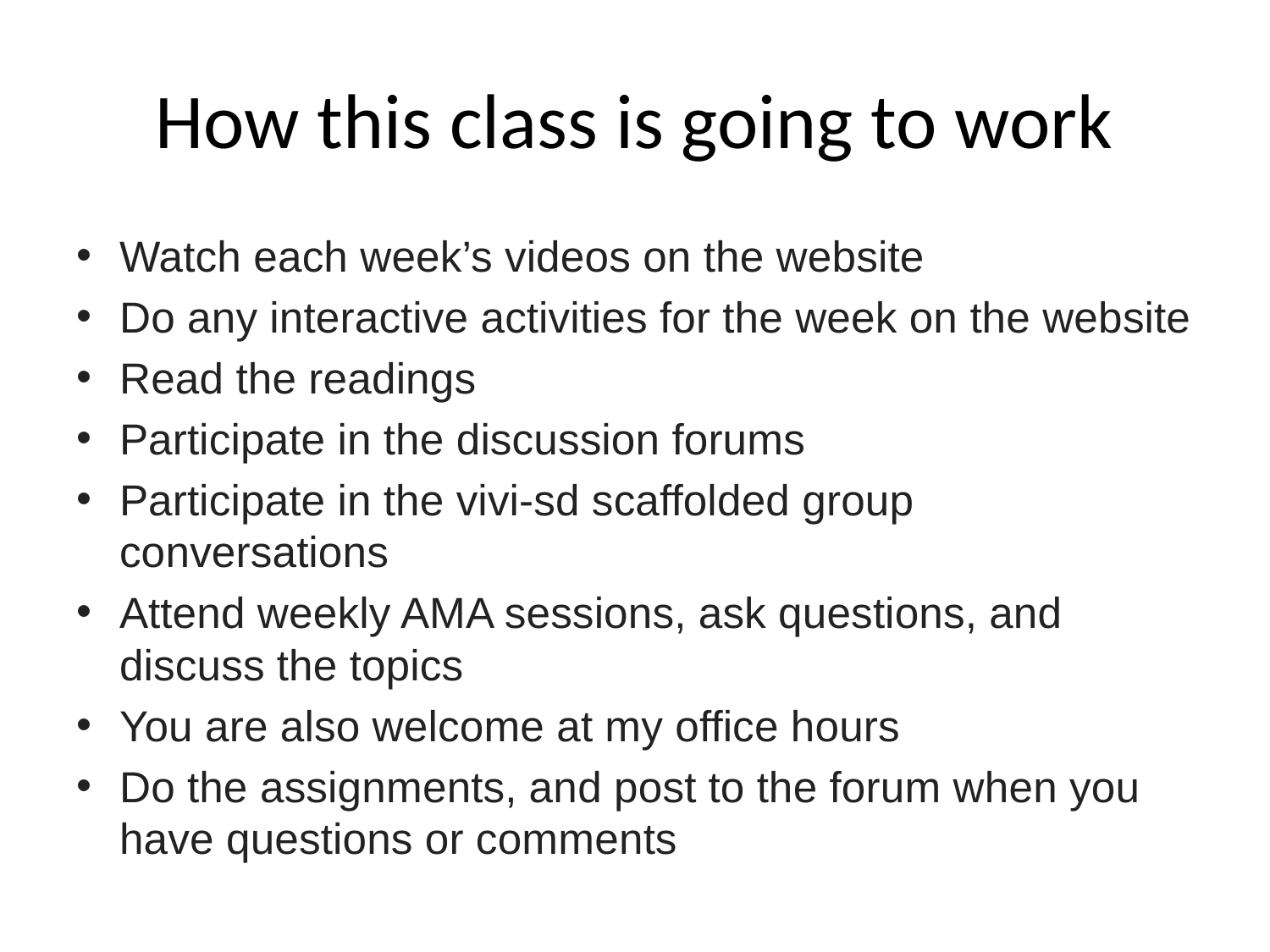

# How this class is going to work
Watch each week’s videos on the website
Do any interactive activities for the week on the website
Read the readings
Participate in the discussion forums
Participate in the vivi-sd scaffolded group conversations
Attend weekly AMA sessions, ask questions, and discuss the topics
You are also welcome at my office hours
Do the assignments, and post to the forum when you have questions or comments